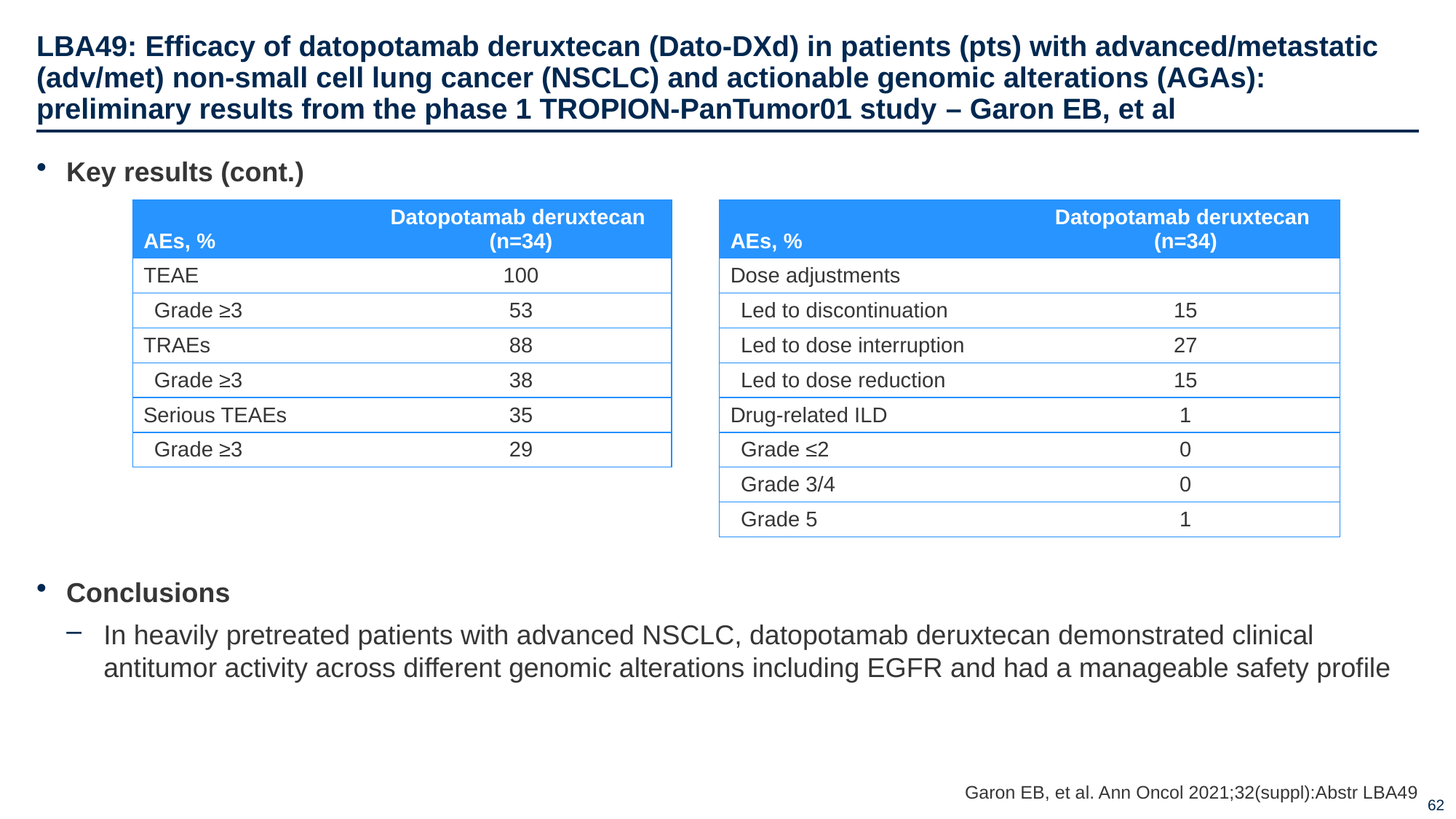

# LBA49: Efficacy of datopotamab deruxtecan (Dato-DXd) in patients (pts) with advanced/metastatic (adv/met) non-small cell lung cancer (NSCLC) and actionable genomic alterations (AGAs): preliminary results from the phase 1 TROPION-PanTumor01 study – Garon EB, et al
Key results (cont.)
Conclusions
In heavily pretreated patients with advanced NSCLC, datopotamab deruxtecan demonstrated clinical antitumor activity across different genomic alterations including EGFR and had a manageable safety profile
| AEs, % | Datopotamab deruxtecan (n=34) |
| --- | --- |
| TEAE | 100 |
| Grade ≥3 | 53 |
| TRAEs | 88 |
| Grade ≥3 | 38 |
| Serious TEAEs | 35 |
| Grade ≥3 | 29 |
| AEs, % | Datopotamab deruxtecan (n=34) |
| --- | --- |
| Dose adjustments |  |
| Led to discontinuation | 15 |
| Led to dose interruption | 27 |
| Led to dose reduction | 15 |
| Drug-related ILD | 1 |
| Grade ≤2 | 0 |
| Grade 3/4 | 0 |
| Grade 5 | 1 |
Garon EB, et al. Ann Oncol 2021;32(suppl):Abstr LBA49